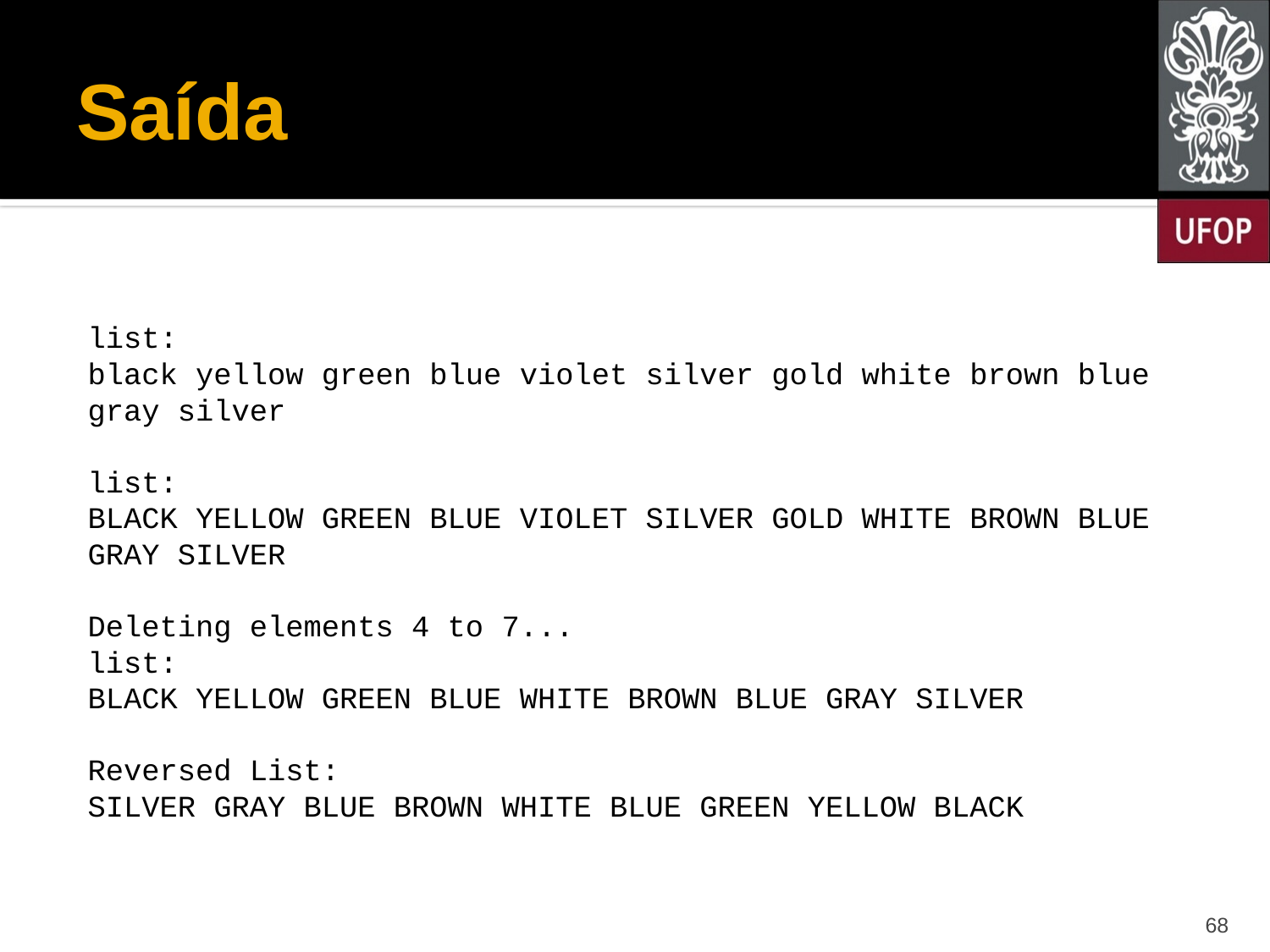

# Saída
list:
black yellow green blue violet silver gold white brown blue gray silver

list:
BLACK YELLOW GREEN BLUE VIOLET SILVER GOLD WHITE BROWN BLUE GRAY SILVER

Deleting elements 4 to 7...
list:
BLACK YELLOW GREEN BLUE WHITE BROWN BLUE GRAY SILVER

Reversed List:
SILVER GRAY BLUE BROWN WHITE BLUE GREEN YELLOW BLACK
68